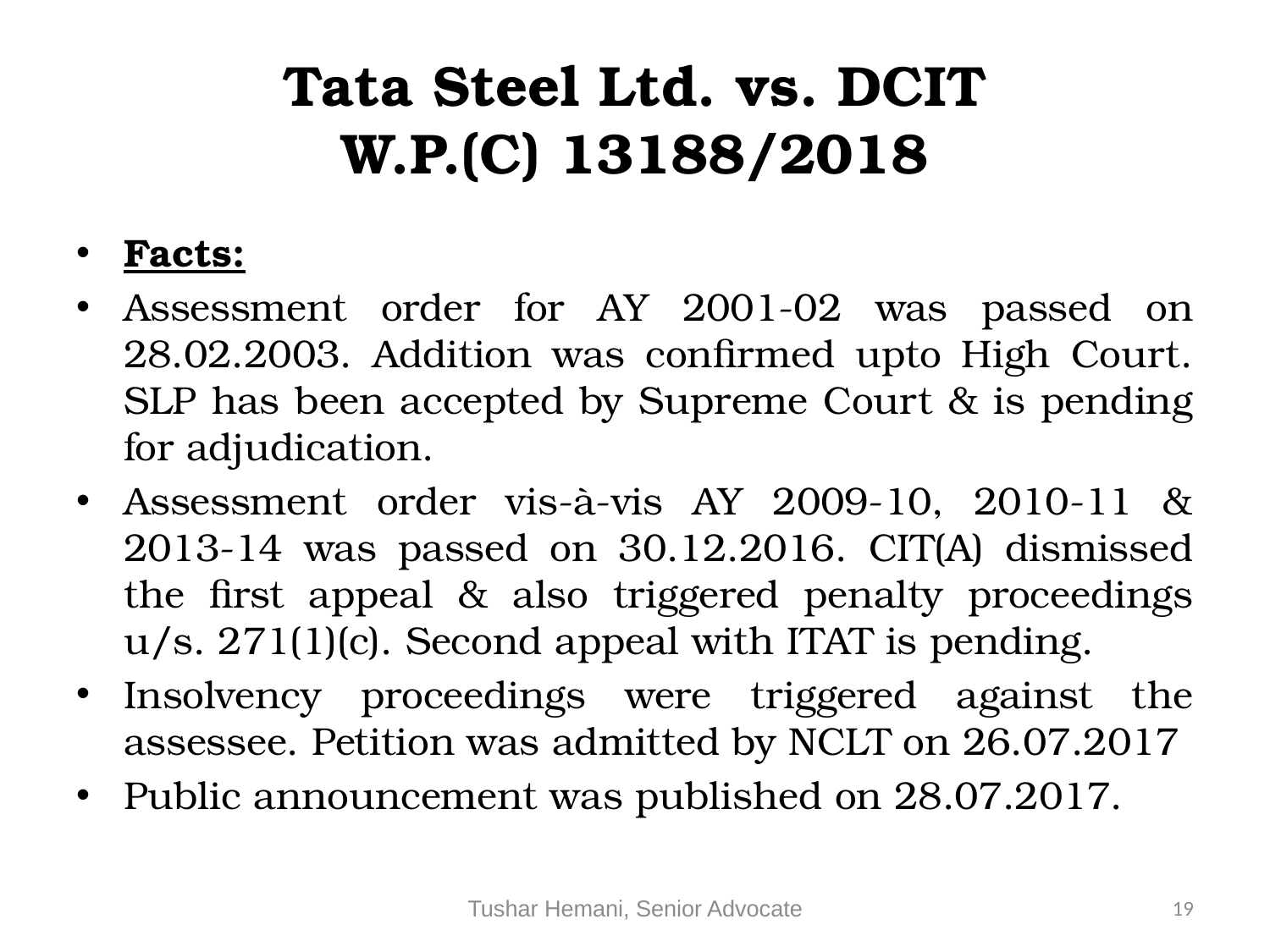

# Tata Steel Ltd. vs. DCIT W.P.(C) 13188/2018
Facts:
Assessment order for AY 2001-02 was passed on 28.02.2003. Addition was confirmed upto High Court. SLP has been accepted by Supreme Court & is pending for adjudication.
Assessment order vis-à-vis AY 2009-10, 2010-11 & 2013-14 was passed on 30.12.2016. CIT(A) dismissed the first appeal & also triggered penalty proceedings u/s. 271(1)(c). Second appeal with ITAT is pending.
Insolvency proceedings were triggered against the assessee. Petition was admitted by NCLT on 26.07.2017
Public announcement was published on 28.07.2017.
Tushar Hemani, Senior Advocate
19